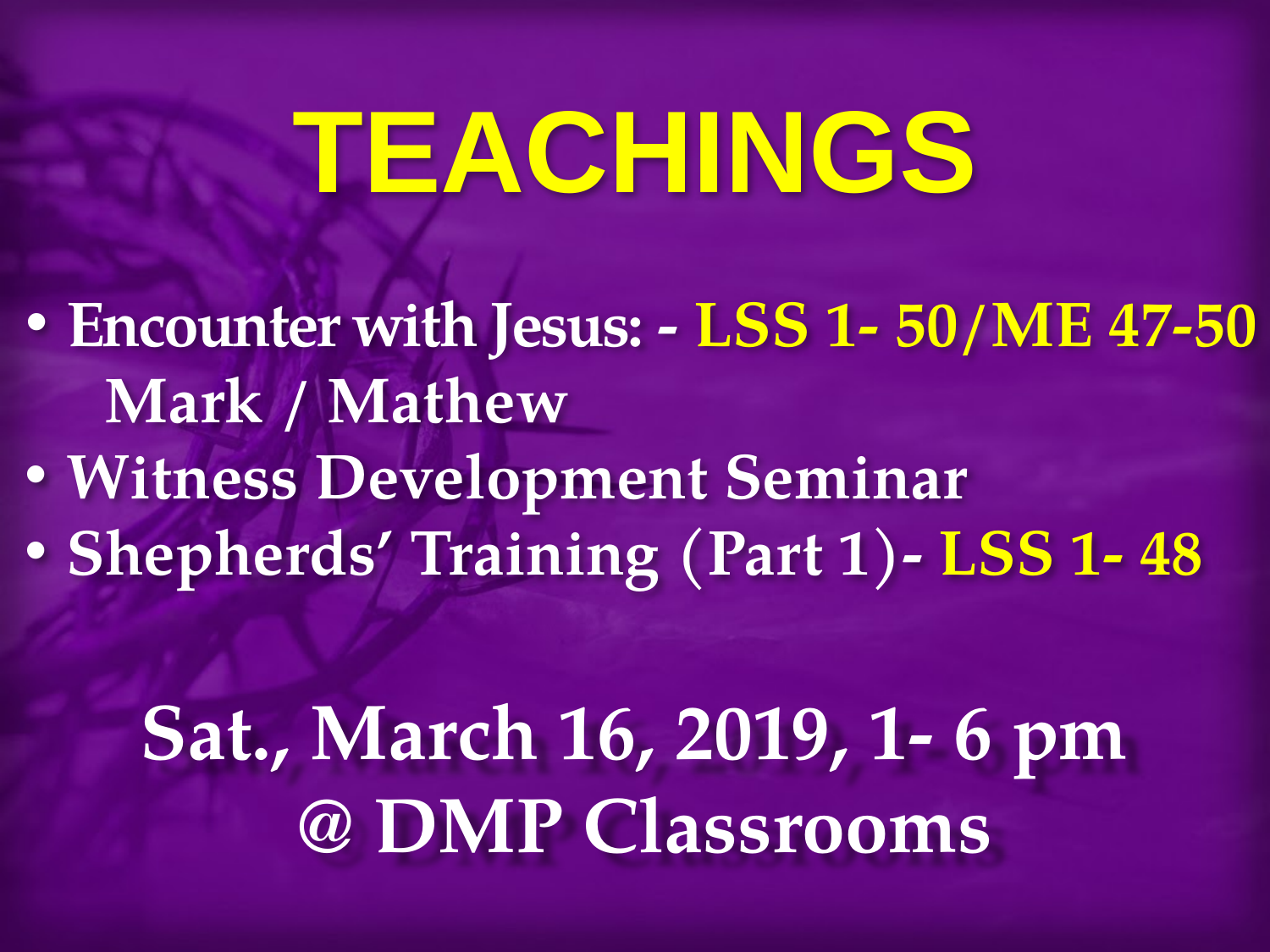

# TEACHINGS
Encounter with Jesus: - LSS 1- 50/ME 47-50
     Mark / Mathew
Witness Development Seminar
Shepherds’ Training (Part 1)- LSS 1- 48
Sat., March 16, 2019, 1- 6 pm
 @ DMP Classrooms